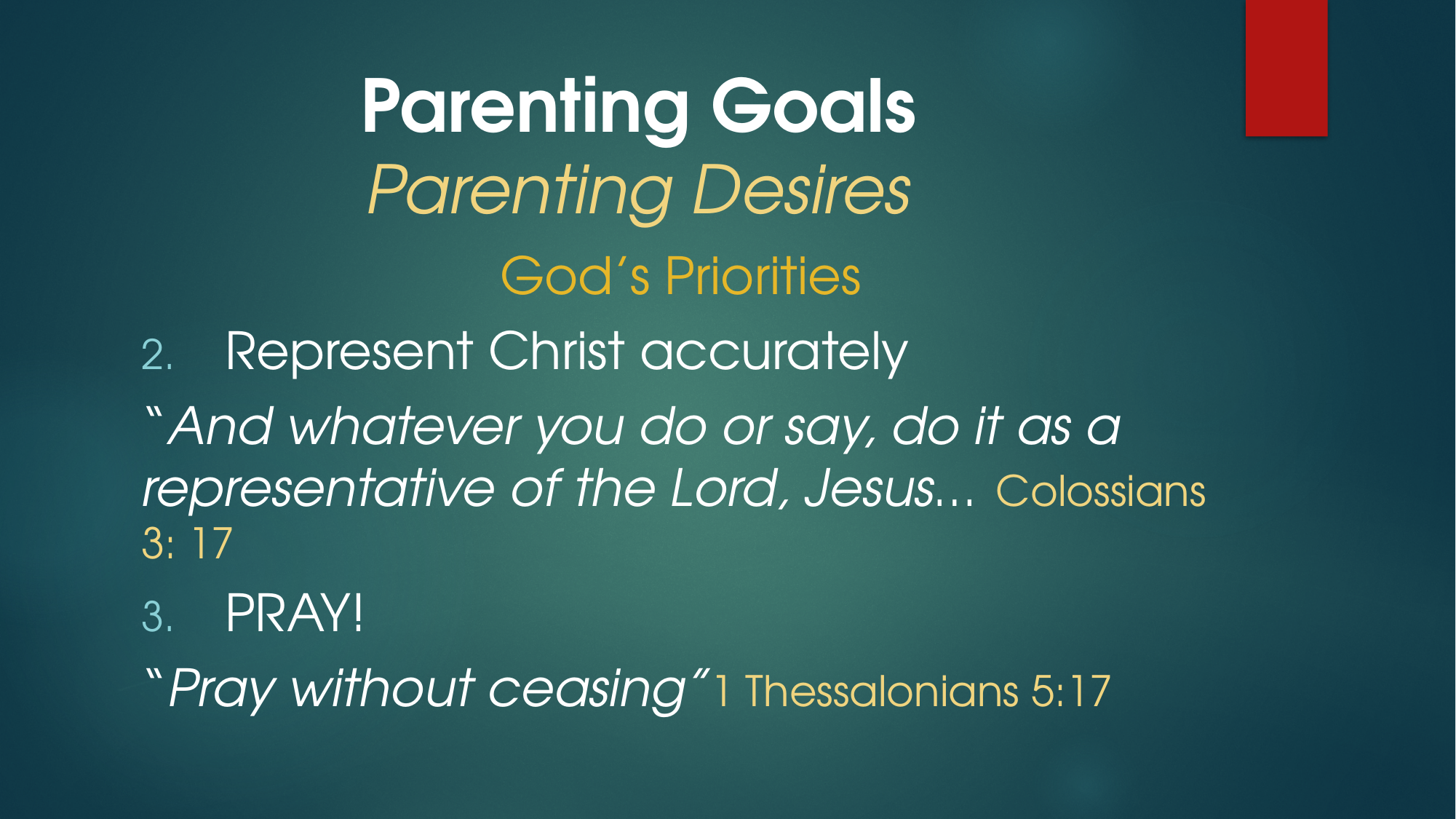

# Parenting Goals Parenting Desires
God’s Priorities
Represent Christ accurately
“And whatever you do or say, do it as a 	representative of the Lord, Jesus… 		Colossians 3: 17
PRAY!
“Pray without ceasing”1 Thessalonians 5:17